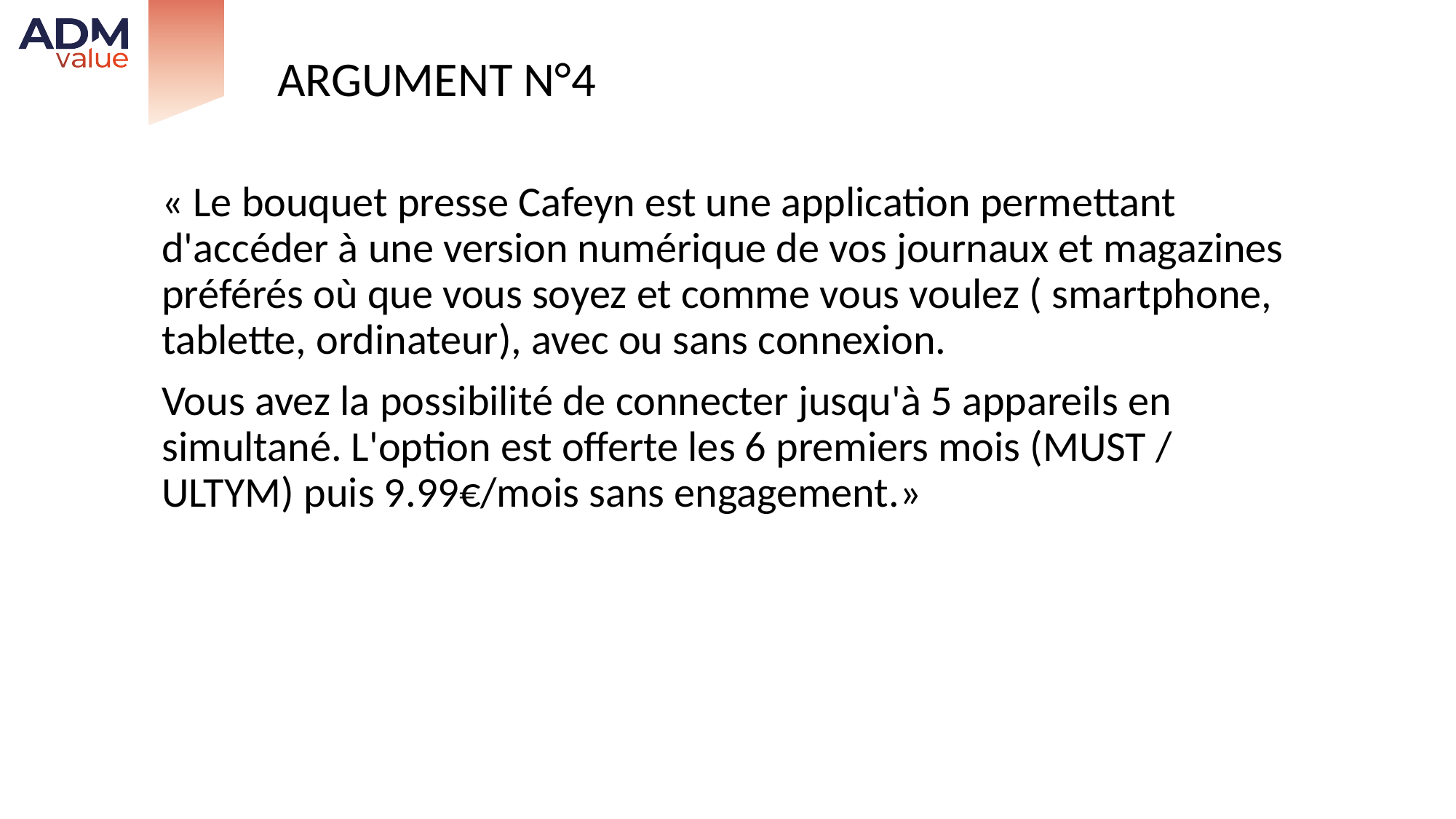

# Argument n°4
« Le bouquet presse Cafeyn est une application permettant d'accéder à une version numérique de vos journaux et magazines préférés où que vous soyez et comme vous voulez ( smartphone, tablette, ordinateur), avec ou sans connexion.
Vous avez la possibilité de connecter jusqu'à 5 appareils en simultané. L'option est offerte les 6 premiers mois (MUST / ULTYM) puis 9.99€/mois sans engagement.»